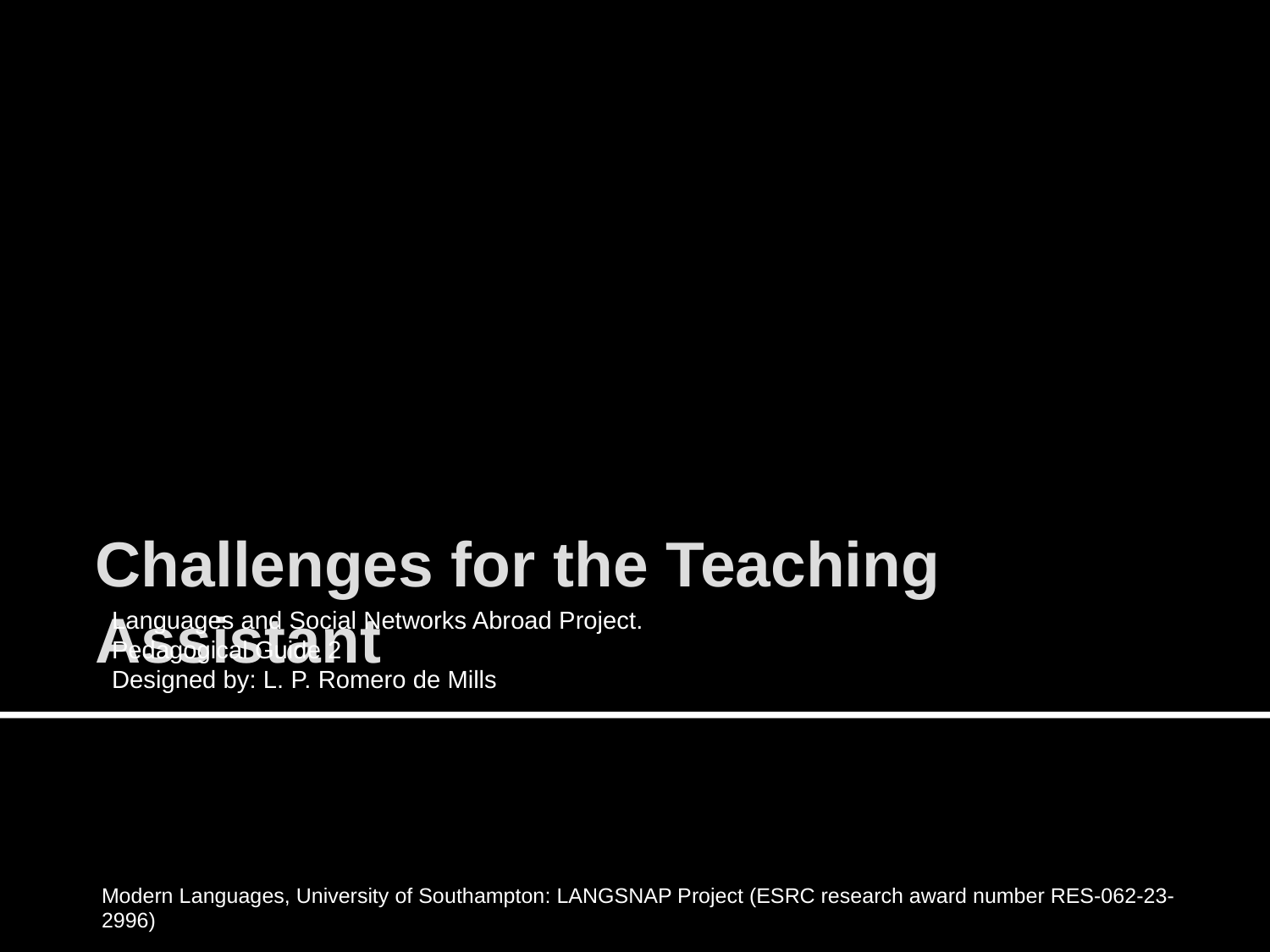

# Challenges for the Teaching Assistant
Languages and Social Networks Abroad Project.
Pedagogical Guide 2
Designed by: L. P. Romero de Mills
Modern Languages, University of Southampton: LANGSNAP Project (ESRC research award number RES-062-23-2996)